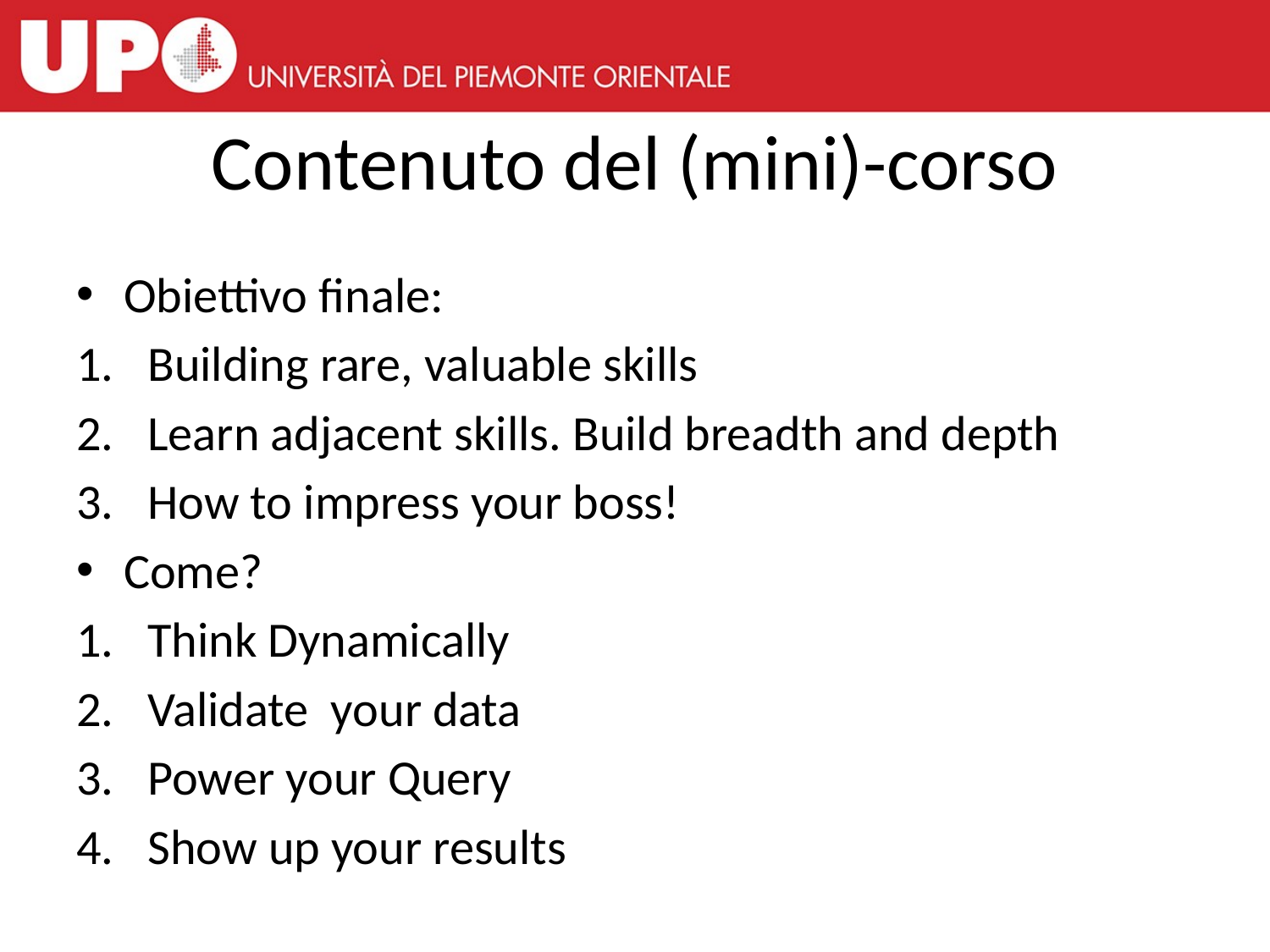

# Contenuto del (mini)-corso
Obiettivo finale:
Building rare, valuable skills
Learn adjacent skills. Build breadth and depth
How to impress your boss!
Come?
Think Dynamically
Validate  your data
Power your Query
Show up your results